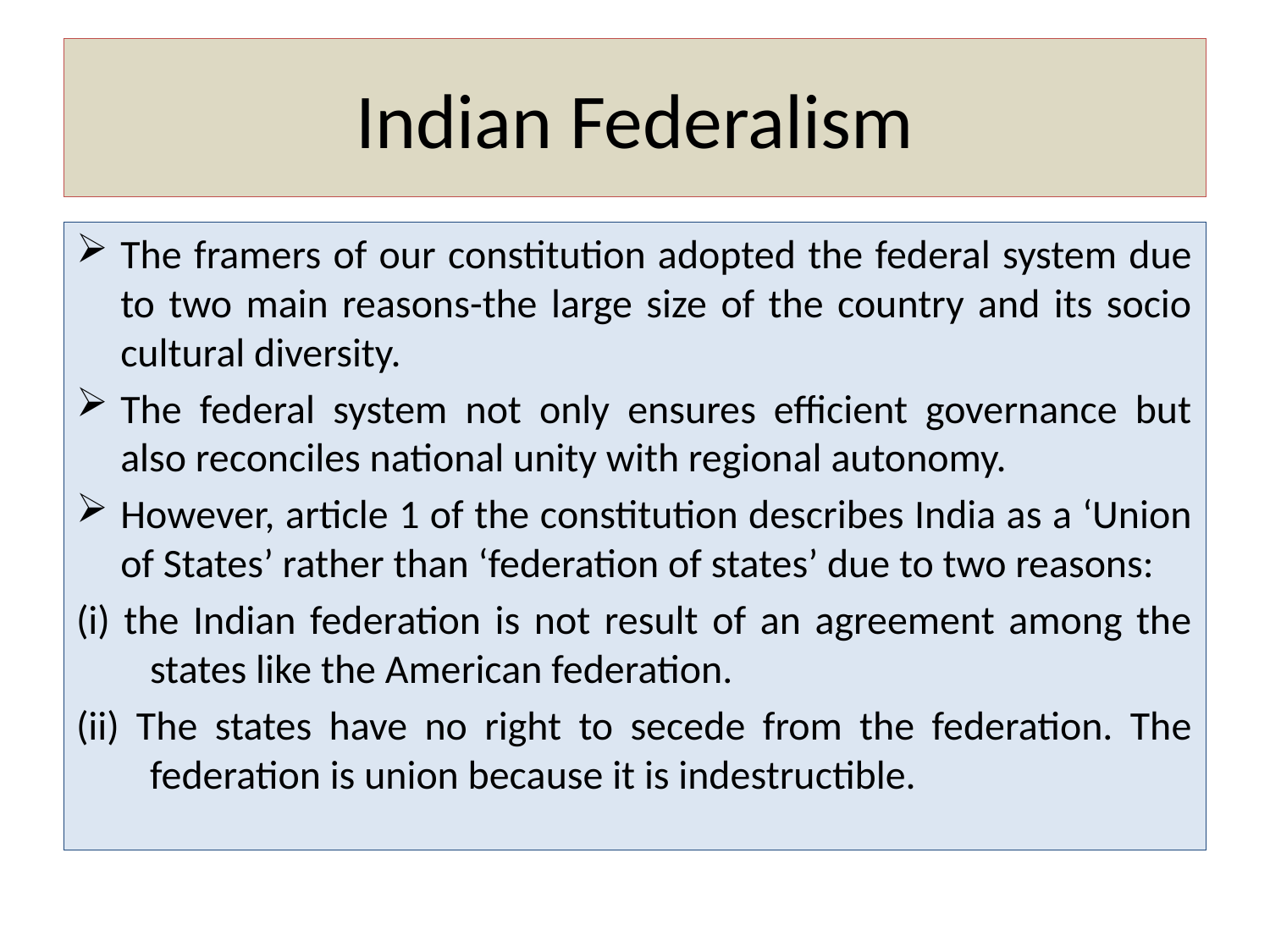

# Indian Federalism
The framers of our constitution adopted the federal system due to two main reasons-the large size of the country and its socio cultural diversity.
The federal system not only ensures efficient governance but also reconciles national unity with regional autonomy.
However, article 1 of the constitution describes India as a ‘Union of States’ rather than ‘federation of states’ due to two reasons:
(i) the Indian federation is not result of an agreement among the states like the American federation.
(ii) The states have no right to secede from the federation. The federation is union because it is indestructible.